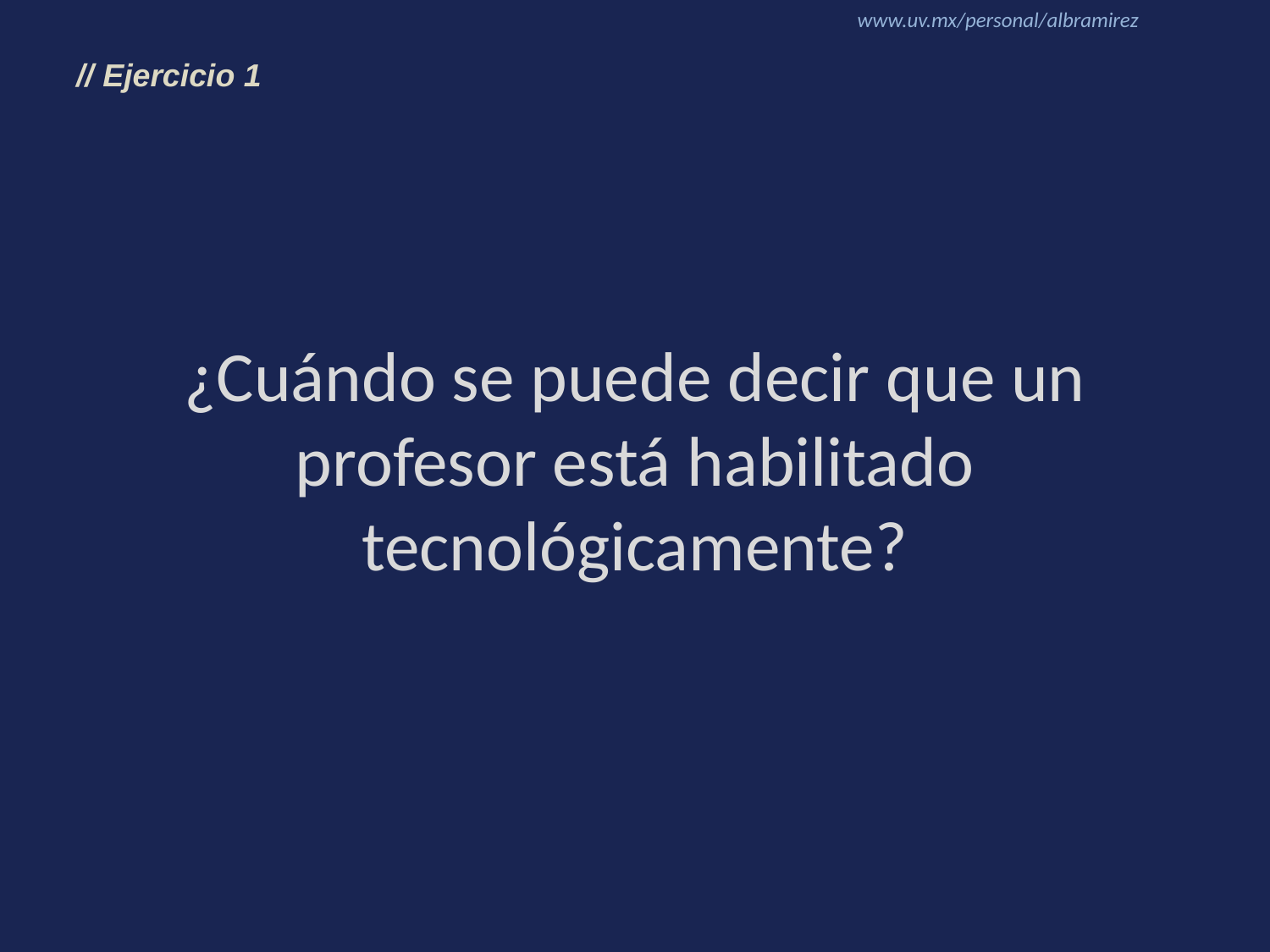

# // Ejercicio 1

¿Cuándo se puede decir que un profesor está habilitado tecnológicamente?